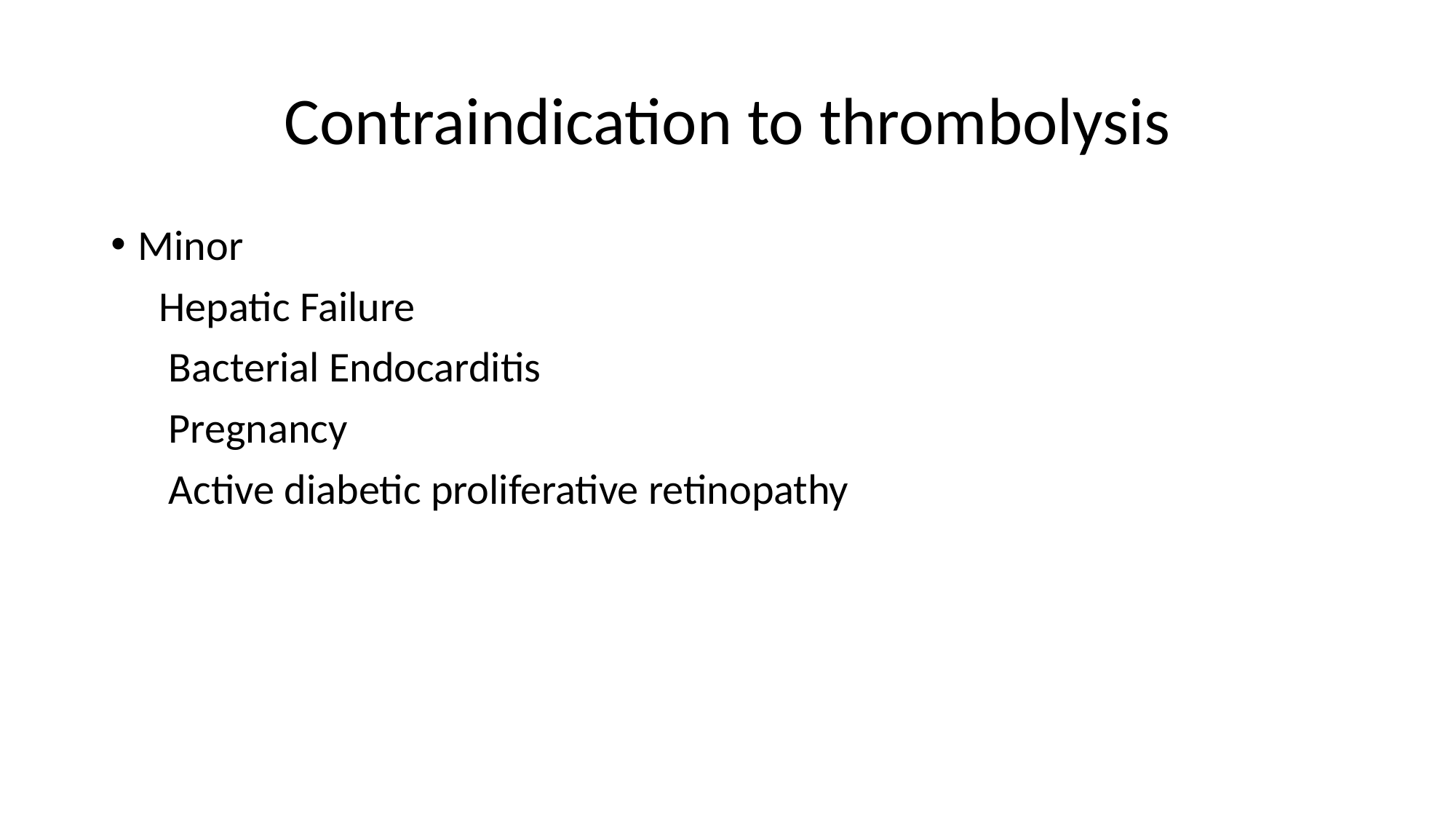

# Contraindication to thrombolysis
Minor
     Hepatic Failure
      Bacterial Endocarditis
      Pregnancy
      Active diabetic proliferative retinopathy